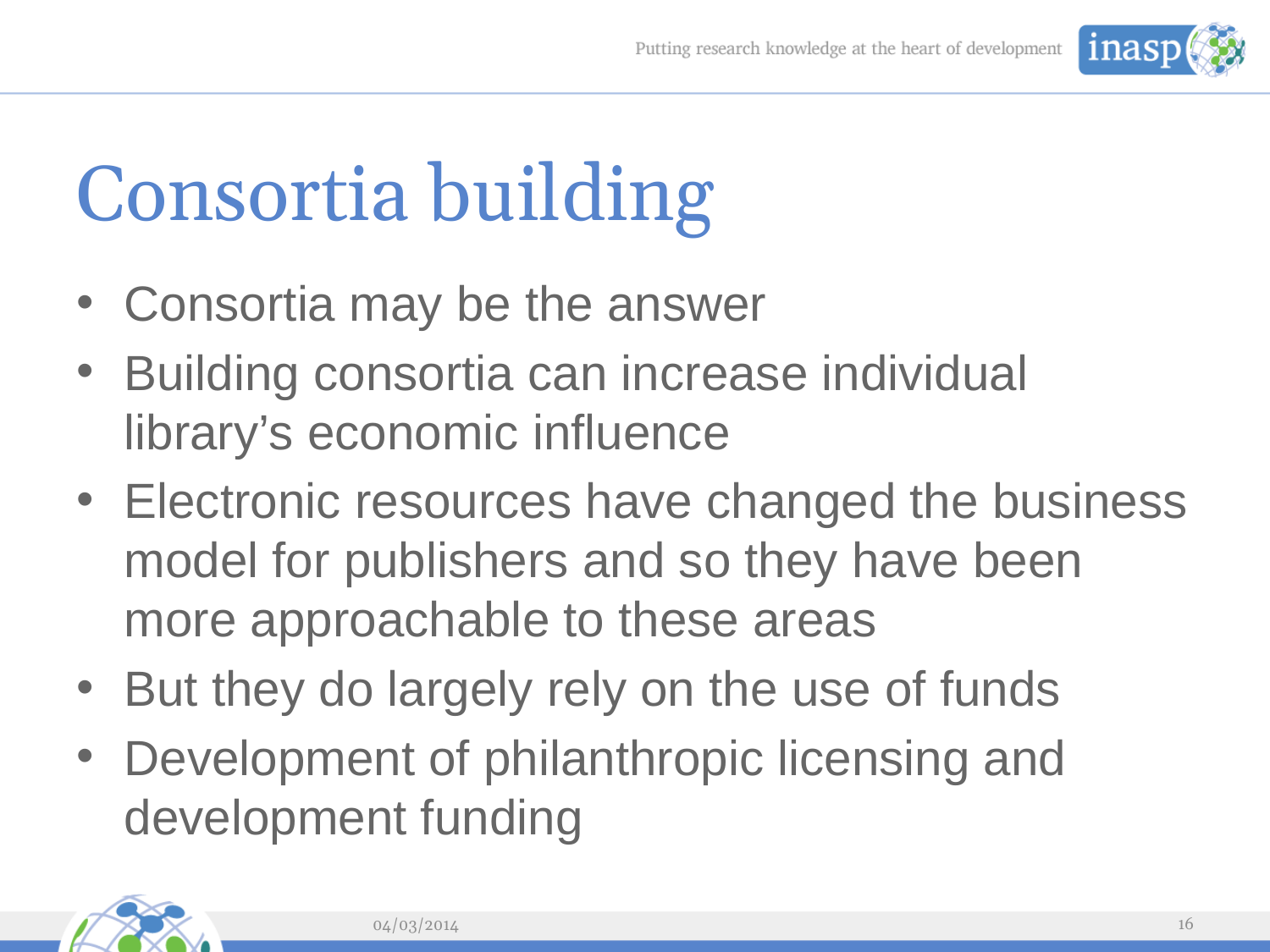

# Consortia building
Consortia may be the answer
Building consortia can increase individual library’s economic influence
Electronic resources have changed the business model for publishers and so they have been more approachable to these areas
But they do largely rely on the use of funds
Development of philanthropic licensing and development funding
04/03/2014
16